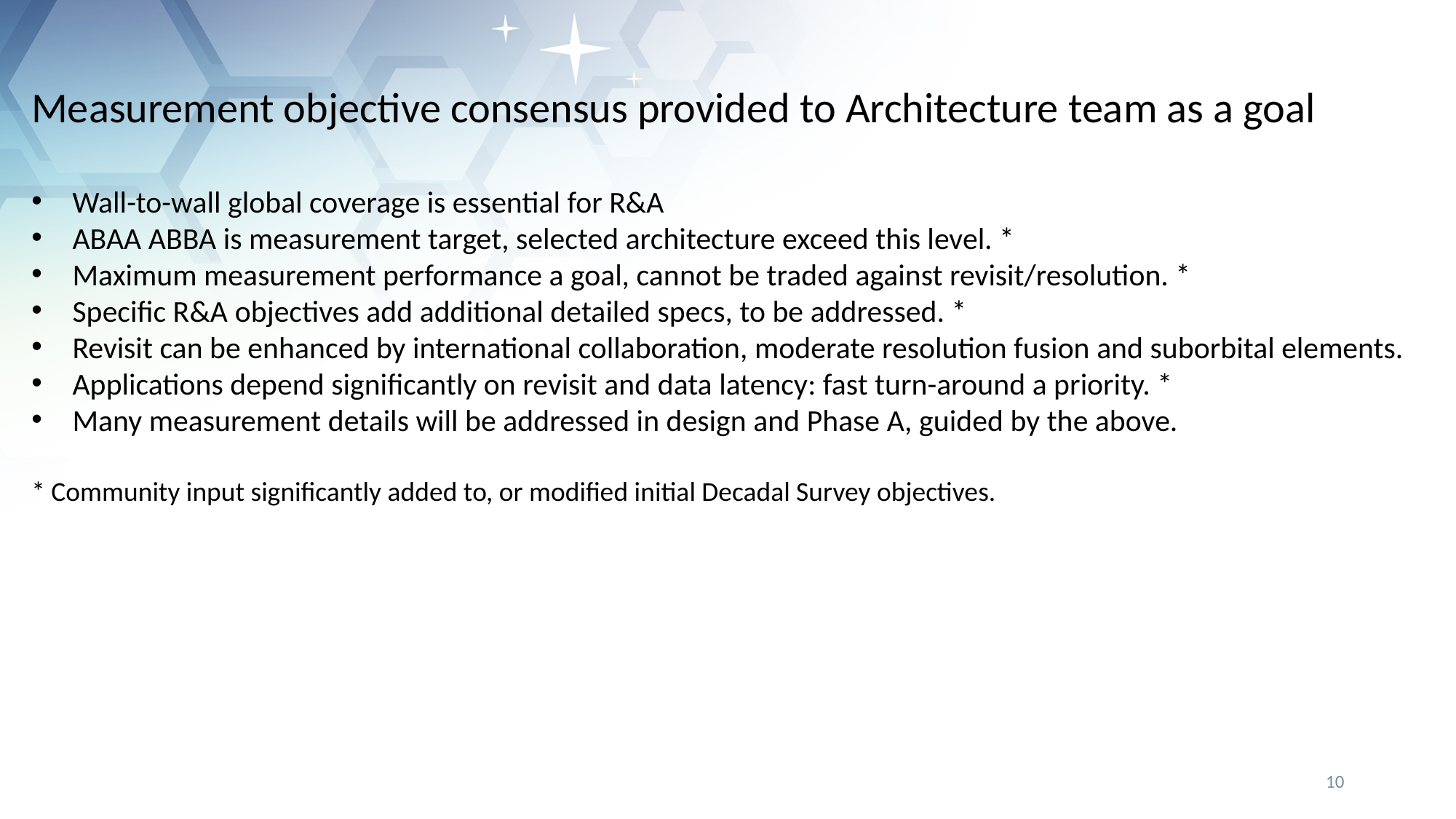

Measurement objective consensus provided to Architecture team as a goal

Wall-to-wall global coverage is essential for R&A
ABAA ABBA is measurement target, selected architecture exceed this level. *
Maximum measurement performance a goal, cannot be traded against revisit/resolution. *
Specific R&A objectives add additional detailed specs, to be addressed. *
Revisit can be enhanced by international collaboration, moderate resolution fusion and suborbital elements.
Applications depend significantly on revisit and data latency: fast turn-around a priority. *
Many measurement details will be addressed in design and Phase A, guided by the above.

* Community input significantly added to, or modified initial Decadal Survey objectives.

10